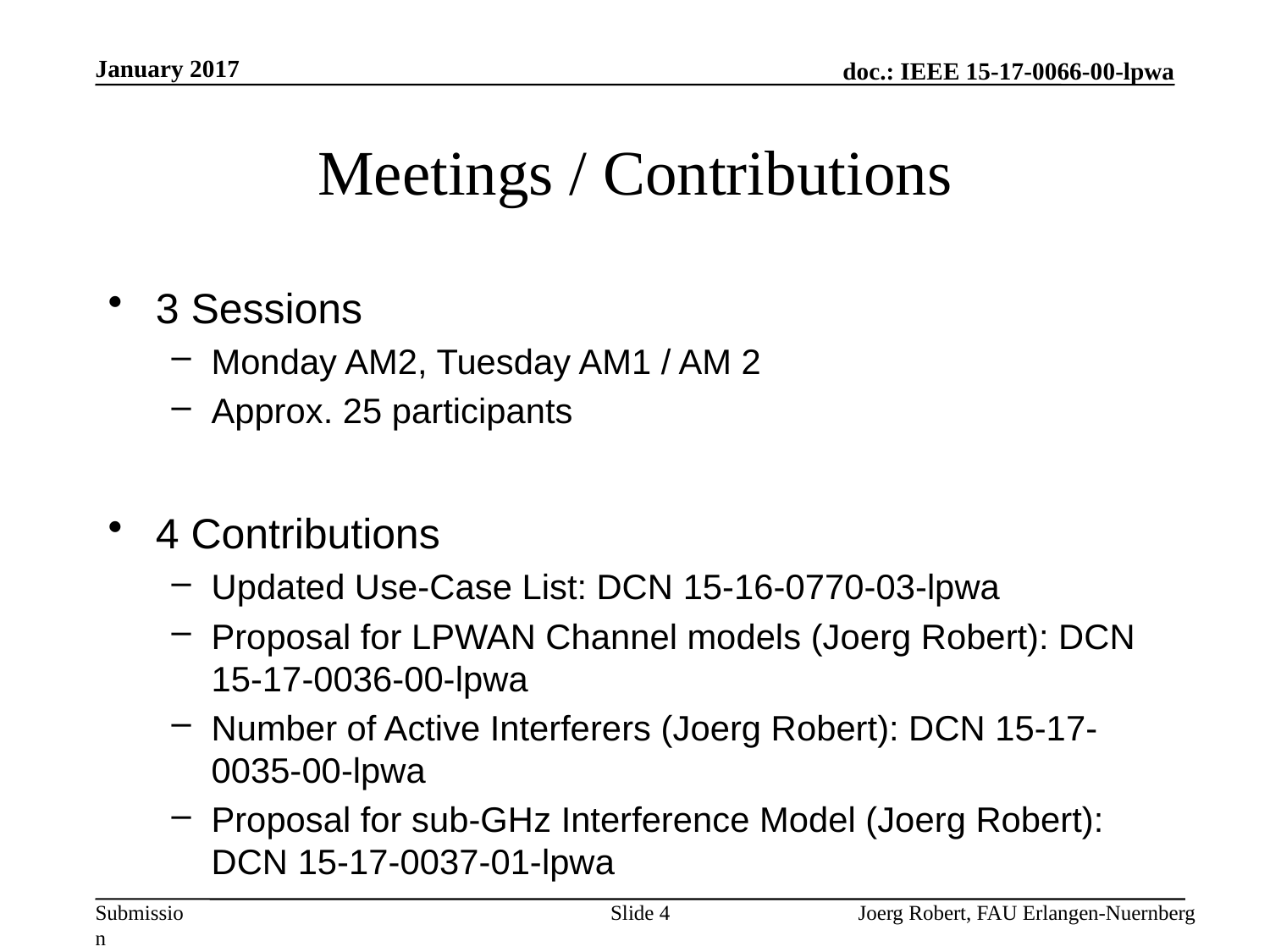

January 2017
# Meetings / Contributions
3 Sessions
Monday AM2, Tuesday AM1 / AM 2
Approx. 25 participants

4 Contributions
Updated Use-Case List: DCN 15-16-0770-03-lpwa
Proposal for LPWAN Channel models (Joerg Robert): DCN 15-17-0036-00-lpwa
Number of Active Interferers (Joerg Robert): DCN 15-17-0035-00-lpwa
Proposal for sub-GHz Interference Model (Joerg Robert): DCN 15-17-0037-01-lpwa
Slide 4
Joerg Robert, FAU Erlangen-Nuernberg